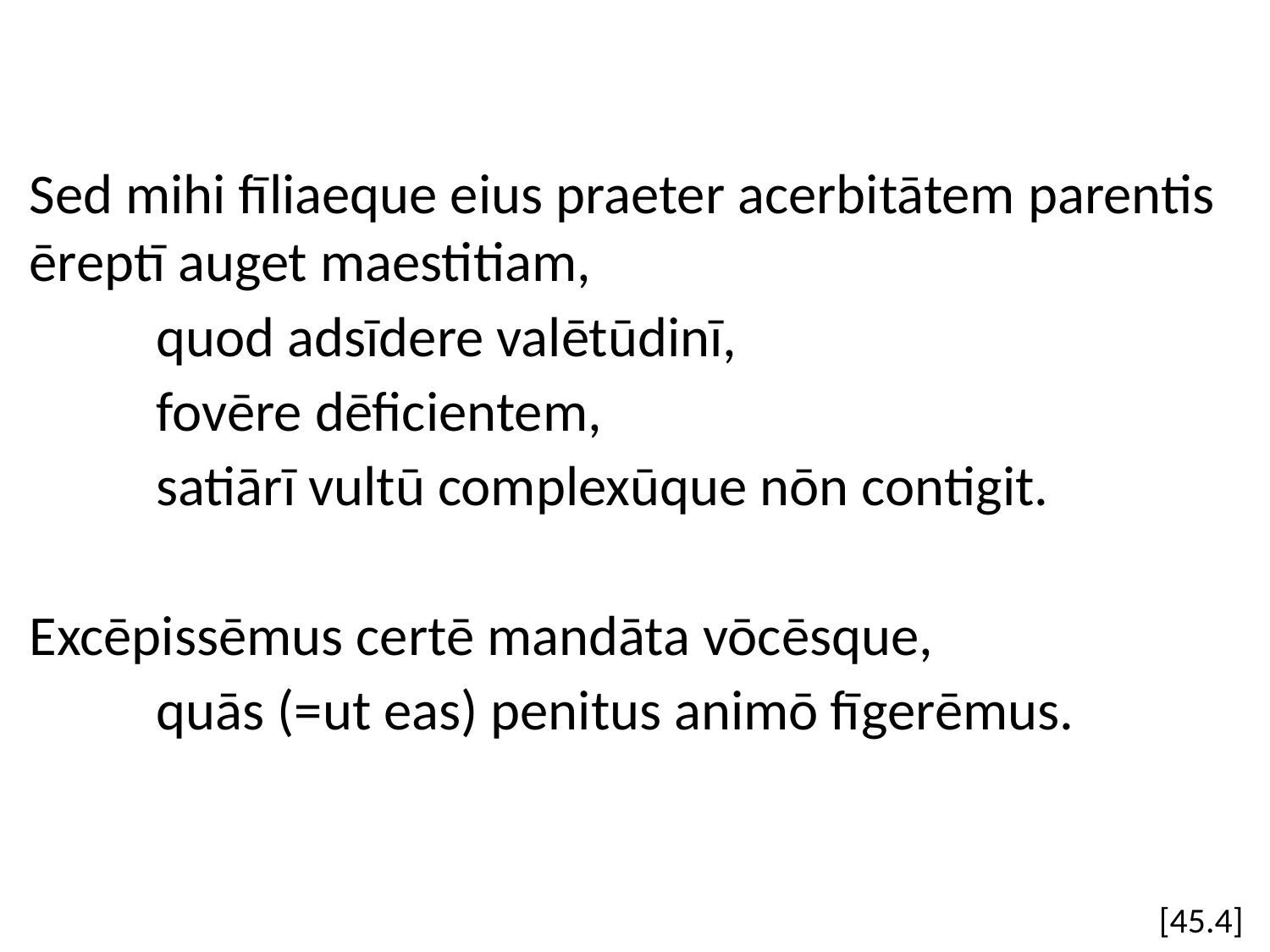

Sed mihi fīliaeque eius praeter acerbitātem parentis ēreptī auget maestitiam,
	quod adsīdere valētūdinī,
	fovēre dēficientem,
	satiārī vultū complexūque nōn contigit.

Excēpissēmus certē mandāta vōcēsque,
	quās (=ut eas) penitus animō fīgerēmus.

[45.4]
#